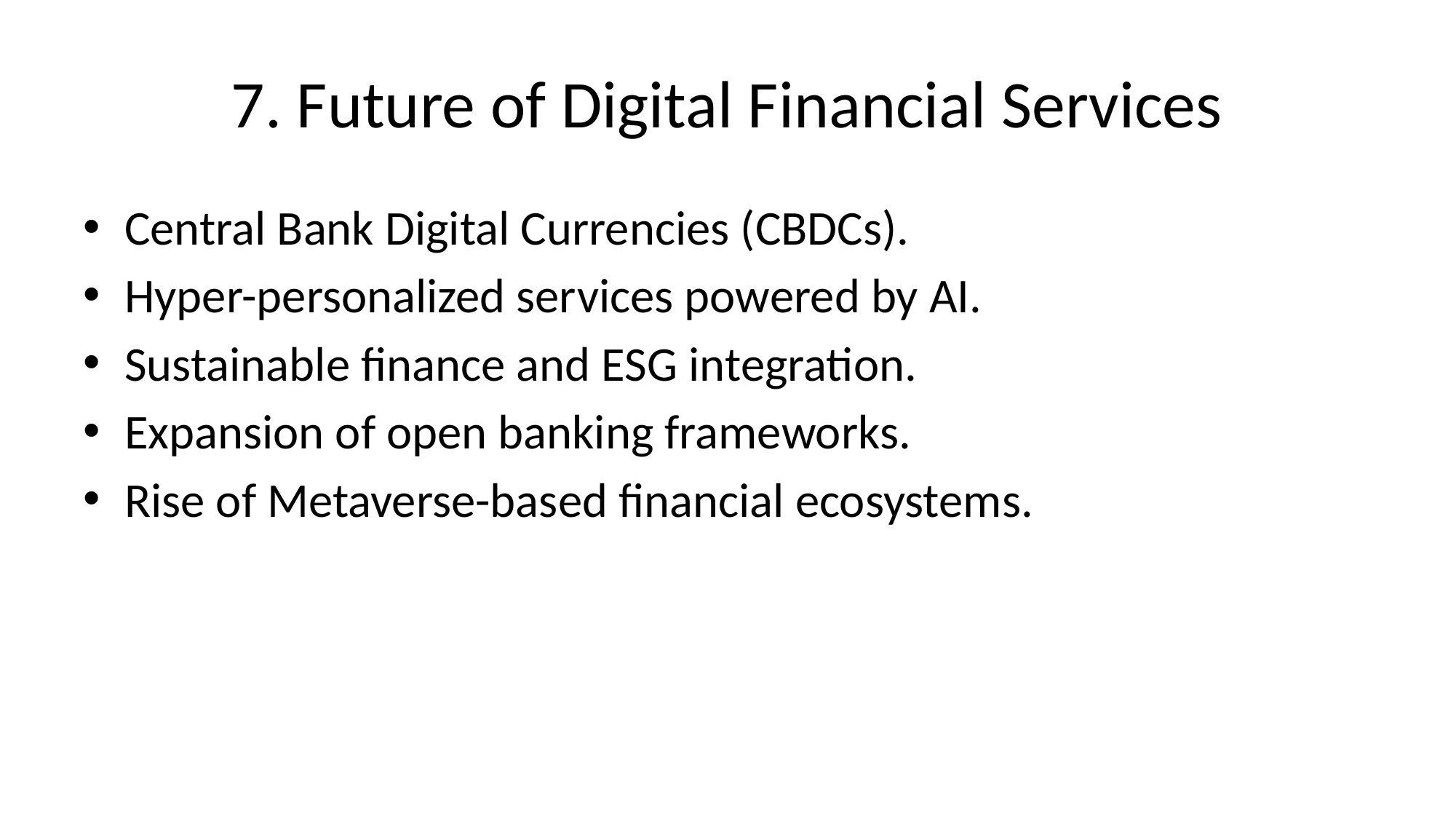

# 7. Future of Digital Financial Services
Central Bank Digital Currencies (CBDCs).
Hyper-personalized services powered by AI.
Sustainable finance and ESG integration.
Expansion of open banking frameworks.
Rise of Metaverse-based financial ecosystems.